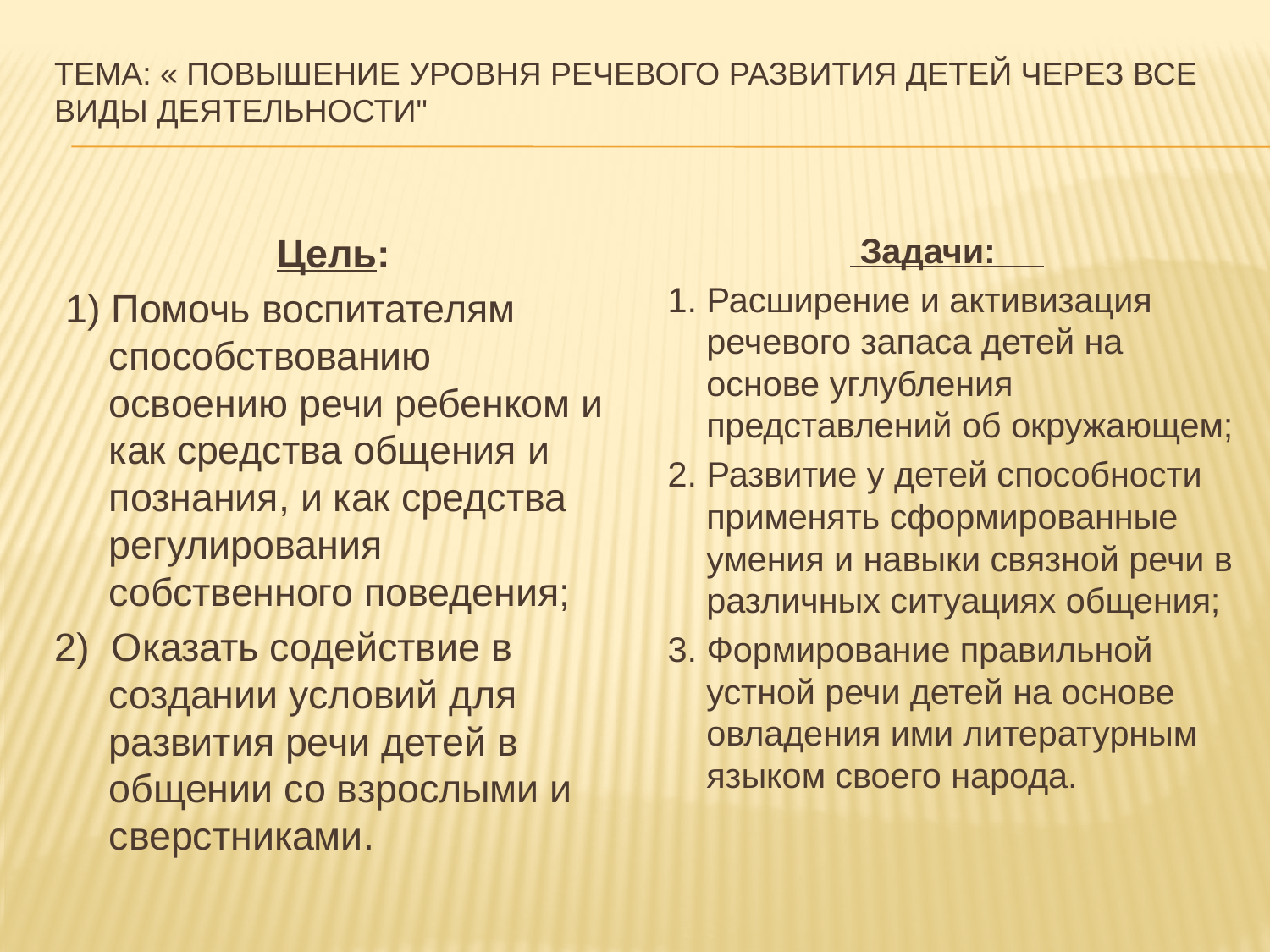

# Тема: « Повышение уровня речевого развития детей через все виды деятельности"
Цель:
 1) Помочь воспитателям способствованию освоению речи ребенком и как средства общения и познания, и как средства регулирования собственного поведения;
2)  Оказать содействие в создании условий для развития речи детей в общении со взрослыми и сверстниками.

 Задачи:
 1. Расширение и активизация речевого запаса детей на основе углубления представлений об окружающем;
 2. Развитие у детей способности применять сформированные умения и навыки связной речи в различных ситуациях общения;
 3. Формирование правильной устной речи детей на основе овладения ими литературным языком своего народа.